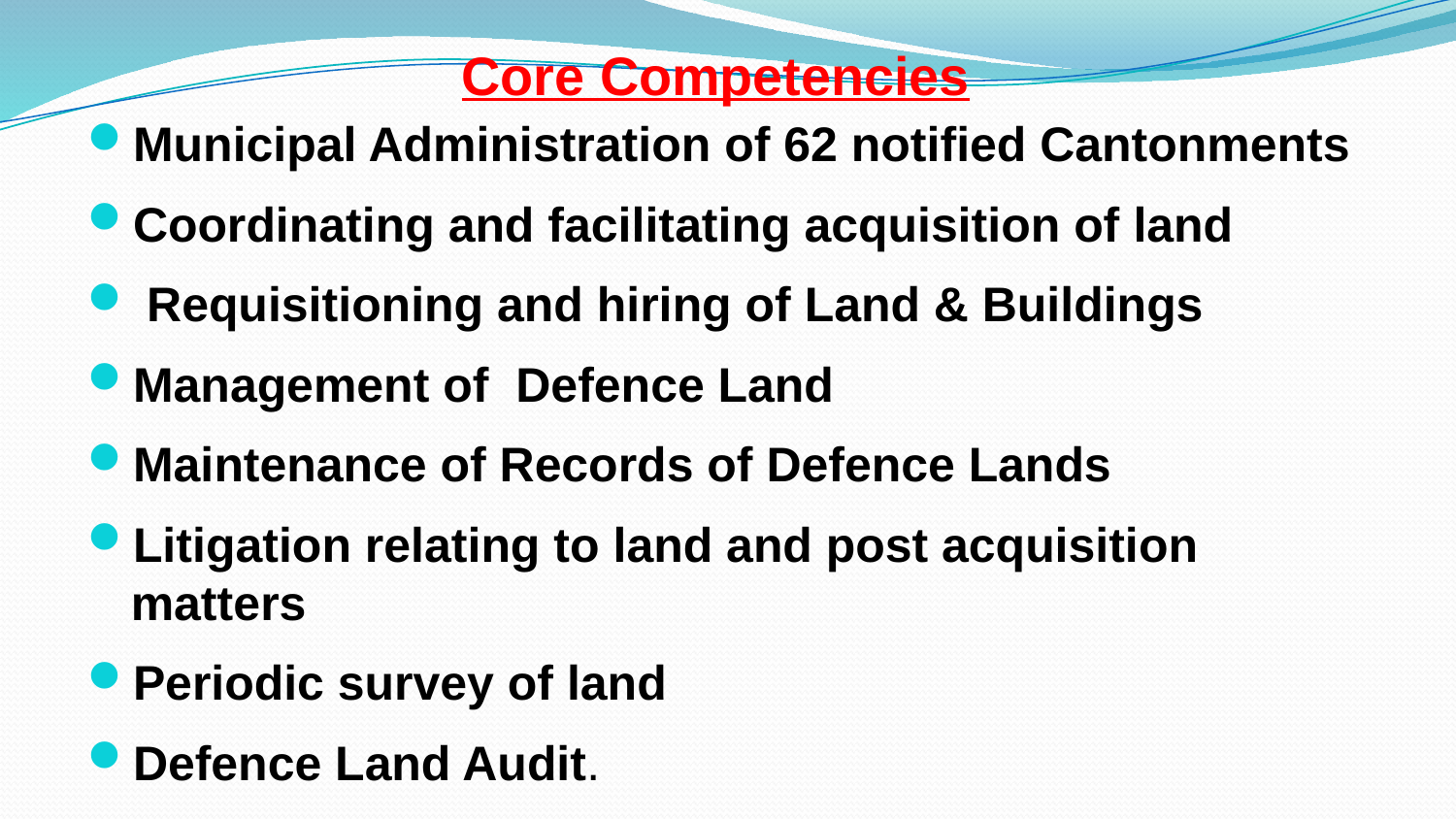

# Core Competencies
Municipal Administration of 62 notified Cantonments
Coordinating and facilitating acquisition of land
 Requisitioning and hiring of Land & Buildings
Management of  Defence Land
Maintenance of Records of Defence Lands
Litigation relating to land and post acquisition matters
Periodic survey of land
Defence Land Audit.